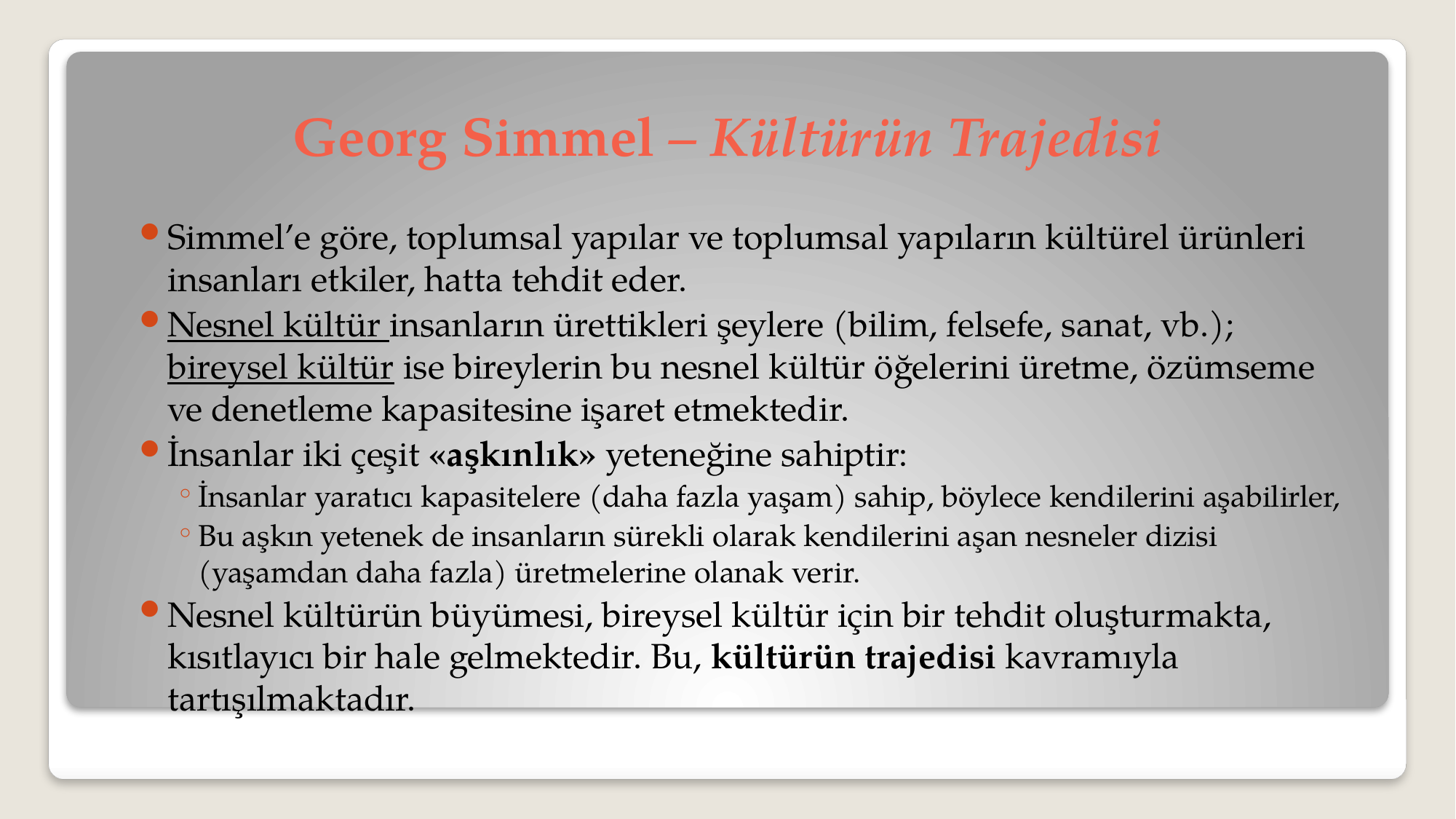

# Georg Simmel – Kültürün Trajedisi
Simmel’e göre, toplumsal yapılar ve toplumsal yapıların kültürel ürünleri insanları etkiler, hatta tehdit eder.
Nesnel kültür insanların ürettikleri şeylere (bilim, felsefe, sanat, vb.); bireysel kültür ise bireylerin bu nesnel kültür öğelerini üretme, özümseme ve denetleme kapasitesine işaret etmektedir.
İnsanlar iki çeşit «aşkınlık» yeteneğine sahiptir:
İnsanlar yaratıcı kapasitelere (daha fazla yaşam) sahip, böylece kendilerini aşabilirler,
Bu aşkın yetenek de insanların sürekli olarak kendilerini aşan nesneler dizisi (yaşamdan daha fazla) üretmelerine olanak verir.
Nesnel kültürün büyümesi, bireysel kültür için bir tehdit oluşturmakta, kısıtlayıcı bir hale gelmektedir. Bu, kültürün trajedisi kavramıyla tartışılmaktadır.